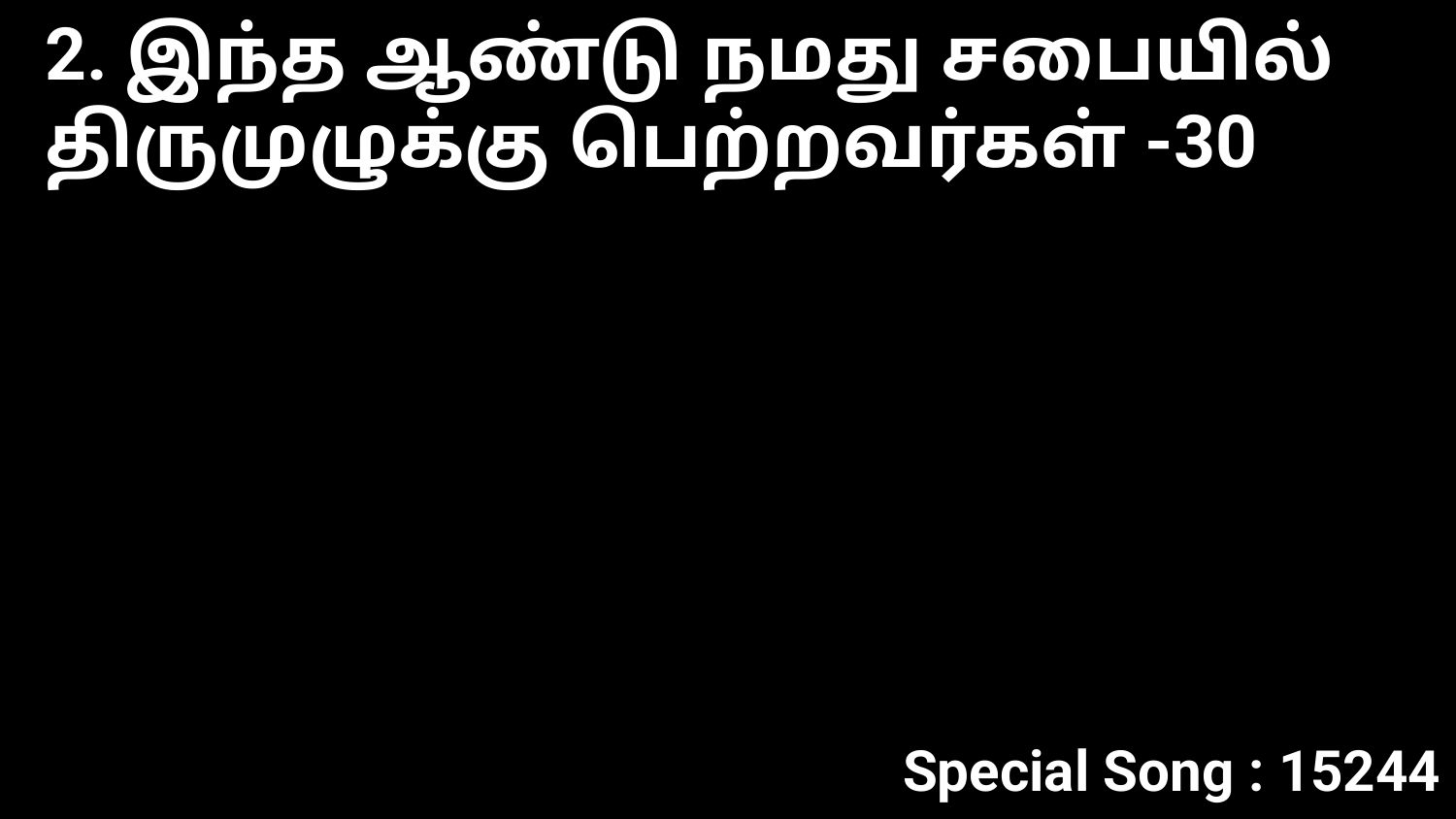

2. இந்த ஆண்டு நமது சபையில் திருமுழுக்கு பெற்றவர்கள் -30

Special Song : 15244